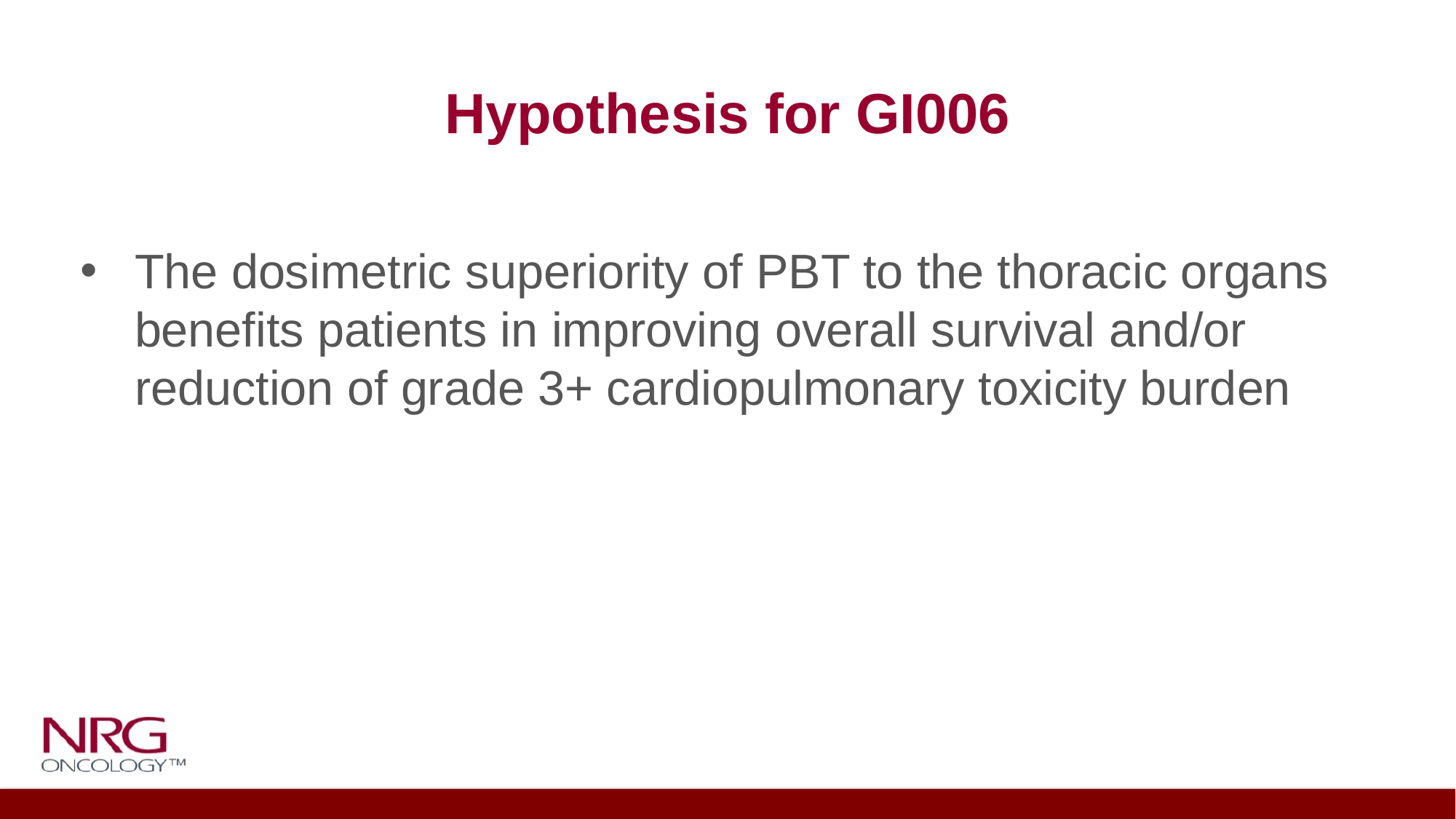

# Hypothesis for GI006
The dosimetric superiority of PBT to the thoracic organs benefits patients in improving overall survival and/or reduction of grade 3+ cardiopulmonary toxicity burden